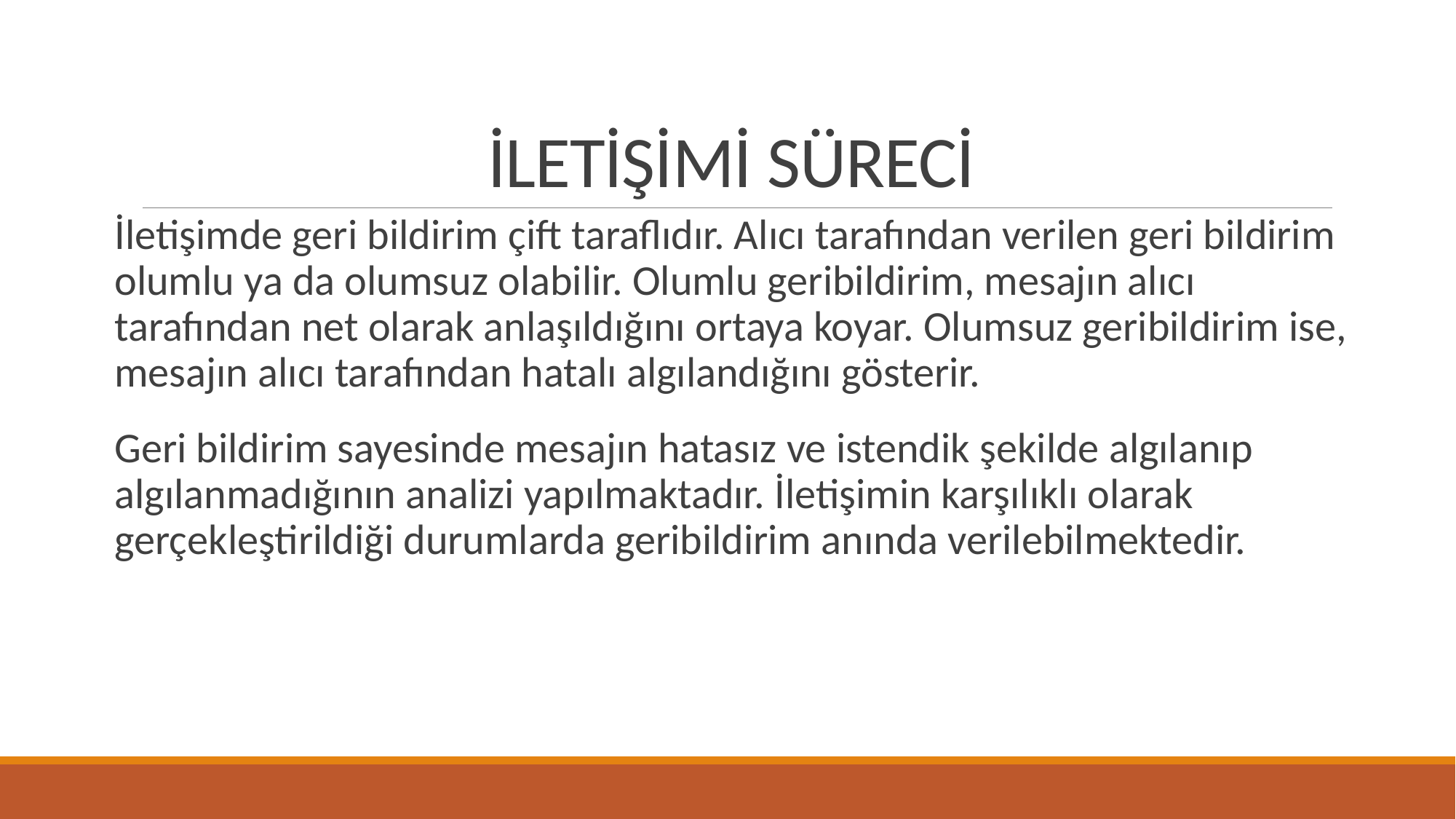

# İLETİŞİMİ SÜRECİ
İletişimde geri bildirim çift taraflıdır. Alıcı tarafından verilen geri bildirim olumlu ya da olumsuz olabilir. Olumlu geribildirim, mesajın alıcı tarafından net olarak anlaşıldığını ortaya koyar. Olumsuz geribildirim ise, mesajın alıcı tarafından hatalı algılandığını gösterir.
Geri bildirim sayesinde mesajın hatasız ve istendik şekilde algılanıp algılanmadığının analizi yapılmaktadır. İletişimin karşılıklı olarak gerçekleştirildiği durumlarda geribildirim anında verilebilmektedir.